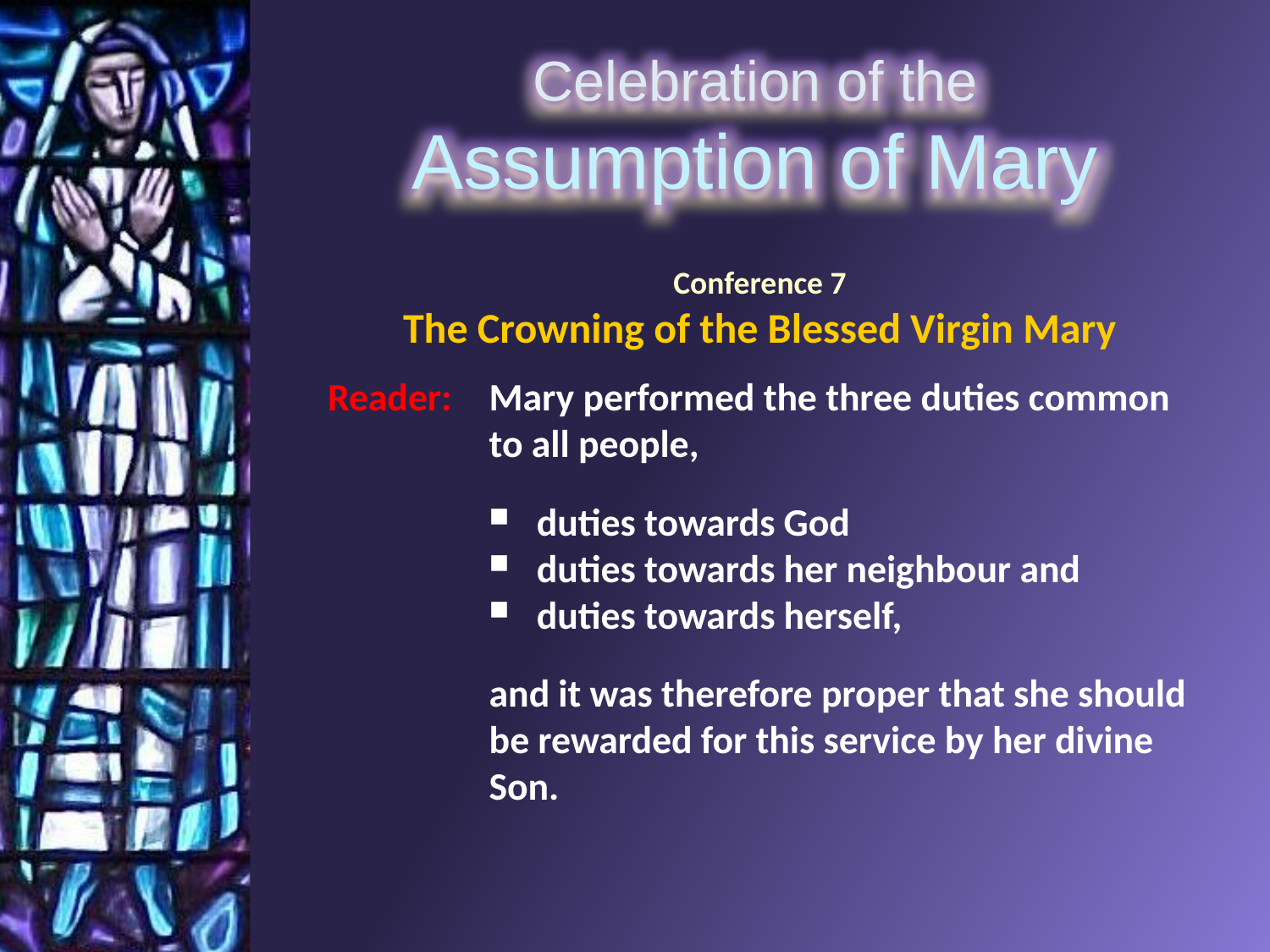

Conference 7
The Crowning of the Blessed Virgin Mary
Reader: 	Mary performed the three duties common to all people,
duties towards God
duties towards her neighbour and
duties towards herself,
	and it was therefore proper that she should be rewarded for this service by her divine Son.